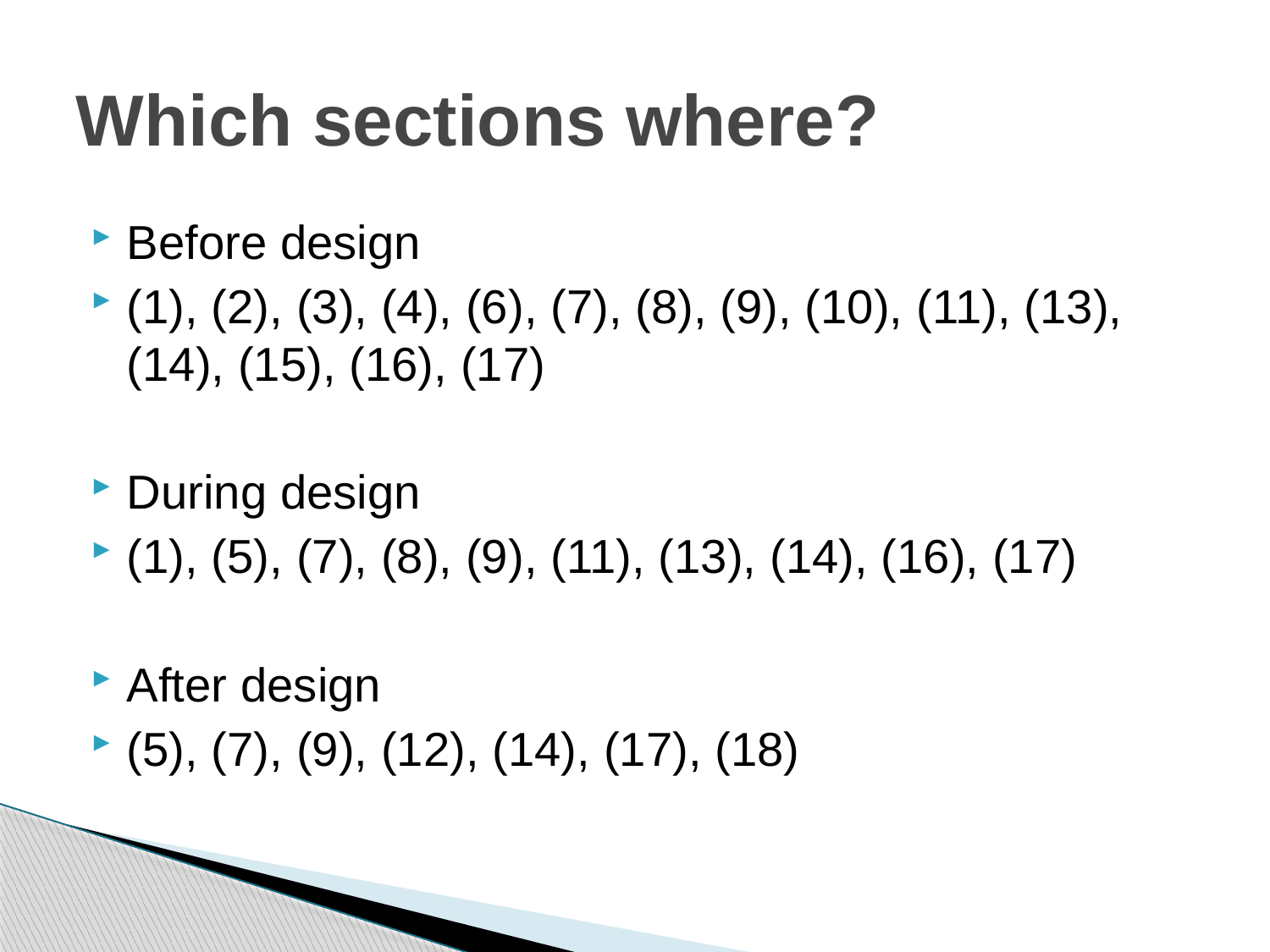

# Which sections where?
Before design
(1), (2), (3), (4), (6), (7), (8), (9), (10), (11), (13), (14), (15), (16), (17)

During design
(1), (5), (7), (8), (9), (11), (13), (14), (16), (17)

After design
(5), (7), (9), (12), (14), (17), (18)